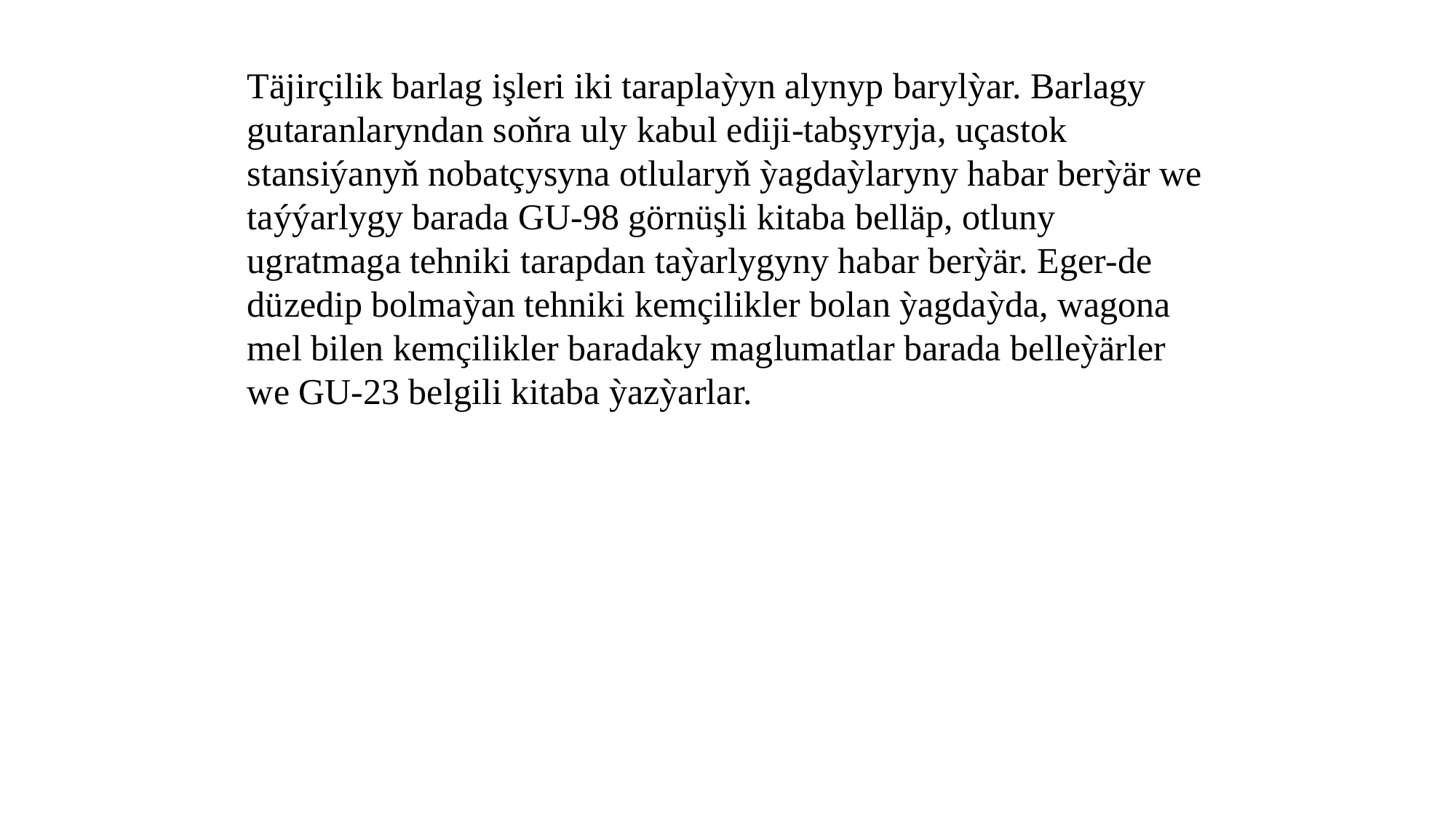

Täjirçilik barlag işleri iki taraplaỳyn alynyp barylỳar. Barlagy gutaranlaryndan soňra uly kabul ediji-tabşyryja, uçastok stansiýanyň nobatçysyna otlularyň ỳagdaỳlaryny habar berỳär we taýýarlygy barada GU-98 görnüşli kitaba belläp, otluny ugratmaga tehniki tarapdan taỳarlygyny habar berỳär. Eger-de düzedip bolmaỳan tehniki kemçilikler bolan ỳagdaỳda, wagona mel bilen kemçilikler baradaky maglumatlar barada belleỳärler we GU-23 belgili kitaba ỳazỳarlar.